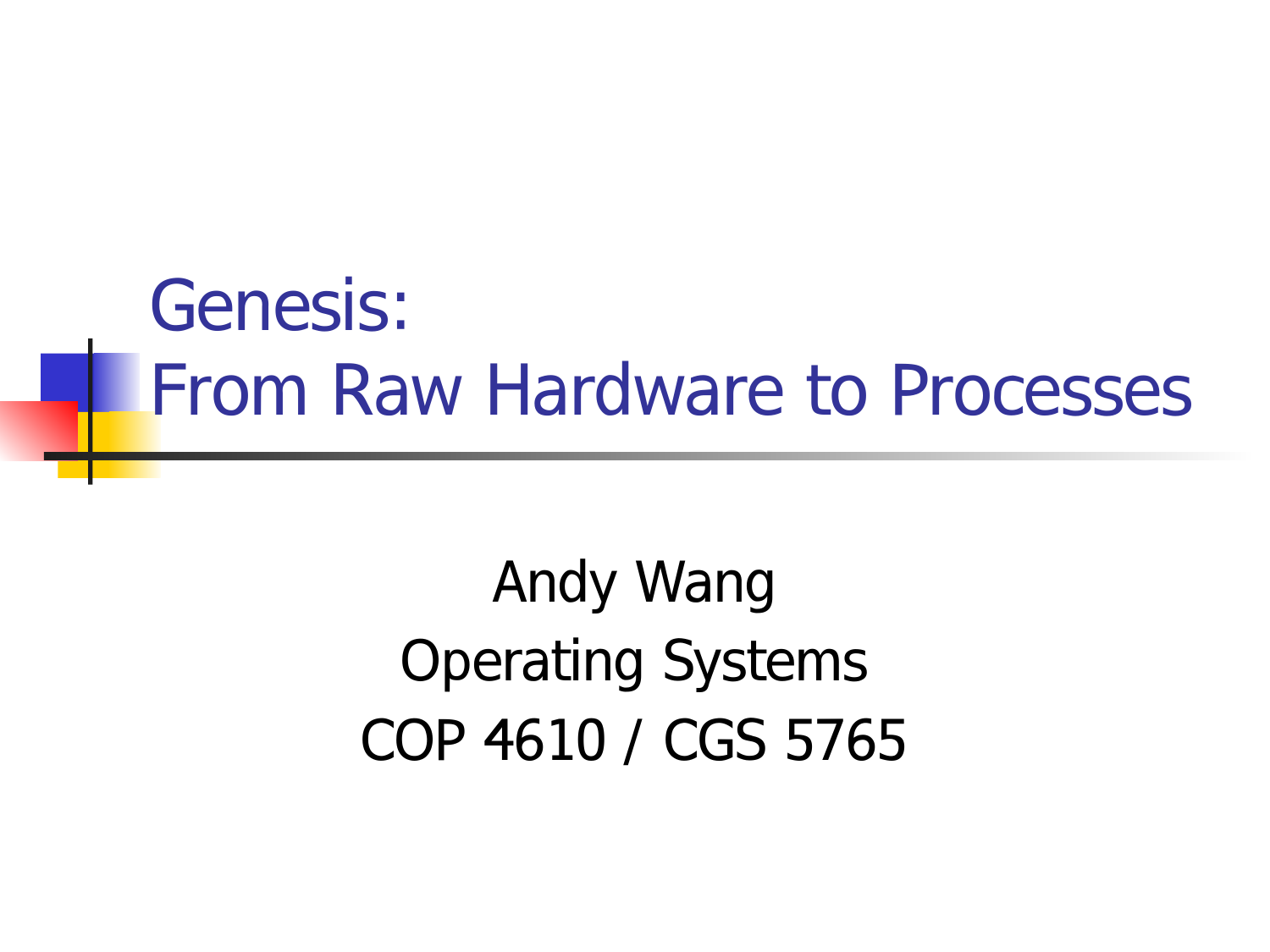

# Genesis: From Raw Hardware to Processes
Andy Wang
Operating Systems
COP 4610 / CGS 5765